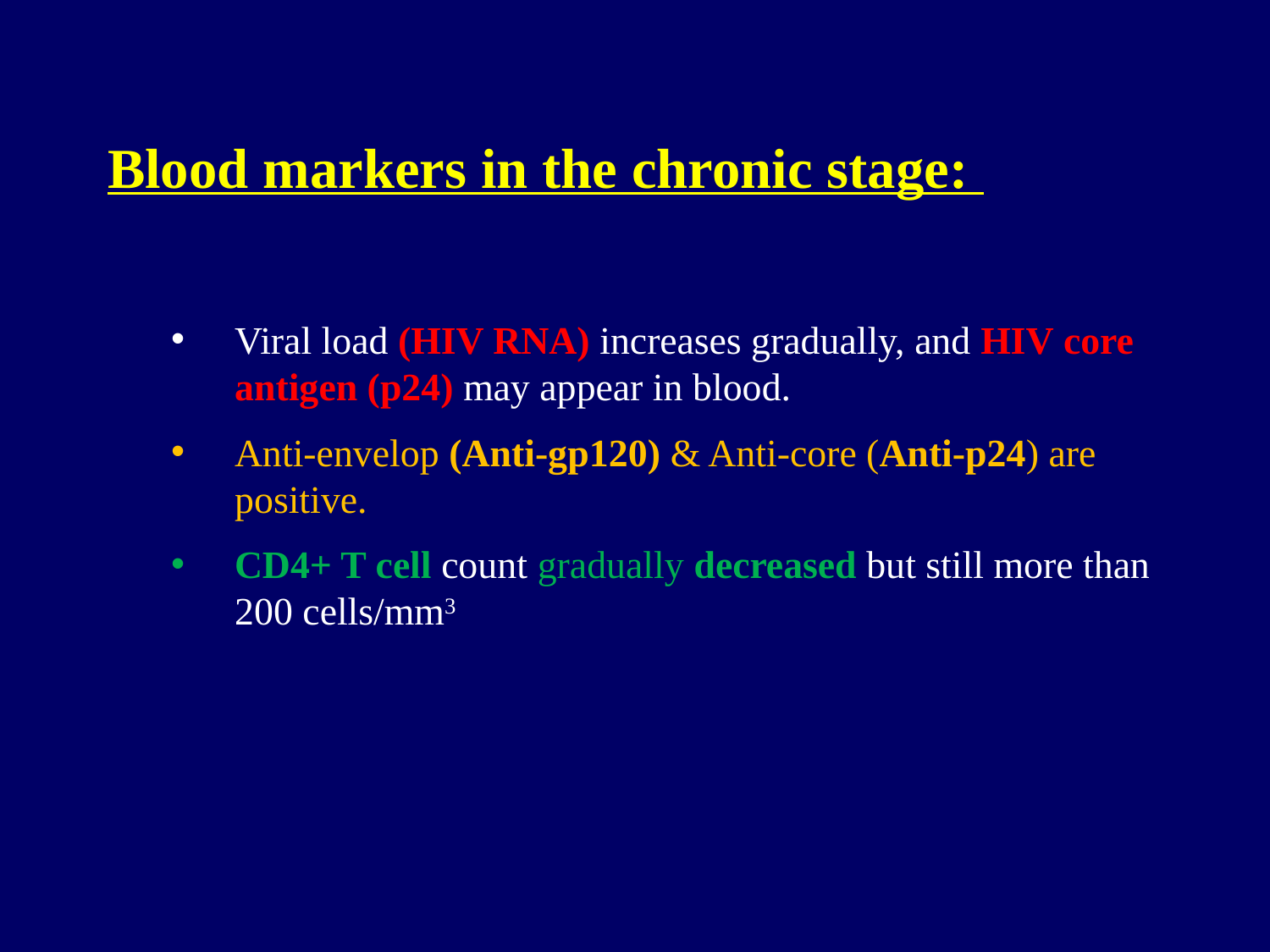

Blood markers in the chronic stage:

Viral load (HIV RNA) increases gradually, and HIV core antigen (p24) may appear in blood.
Anti-envelop (Anti-gp120) & Anti-core (Anti-p24) are positive.
CD4+ T cell count gradually decreased but still more than 200 cells/mm3